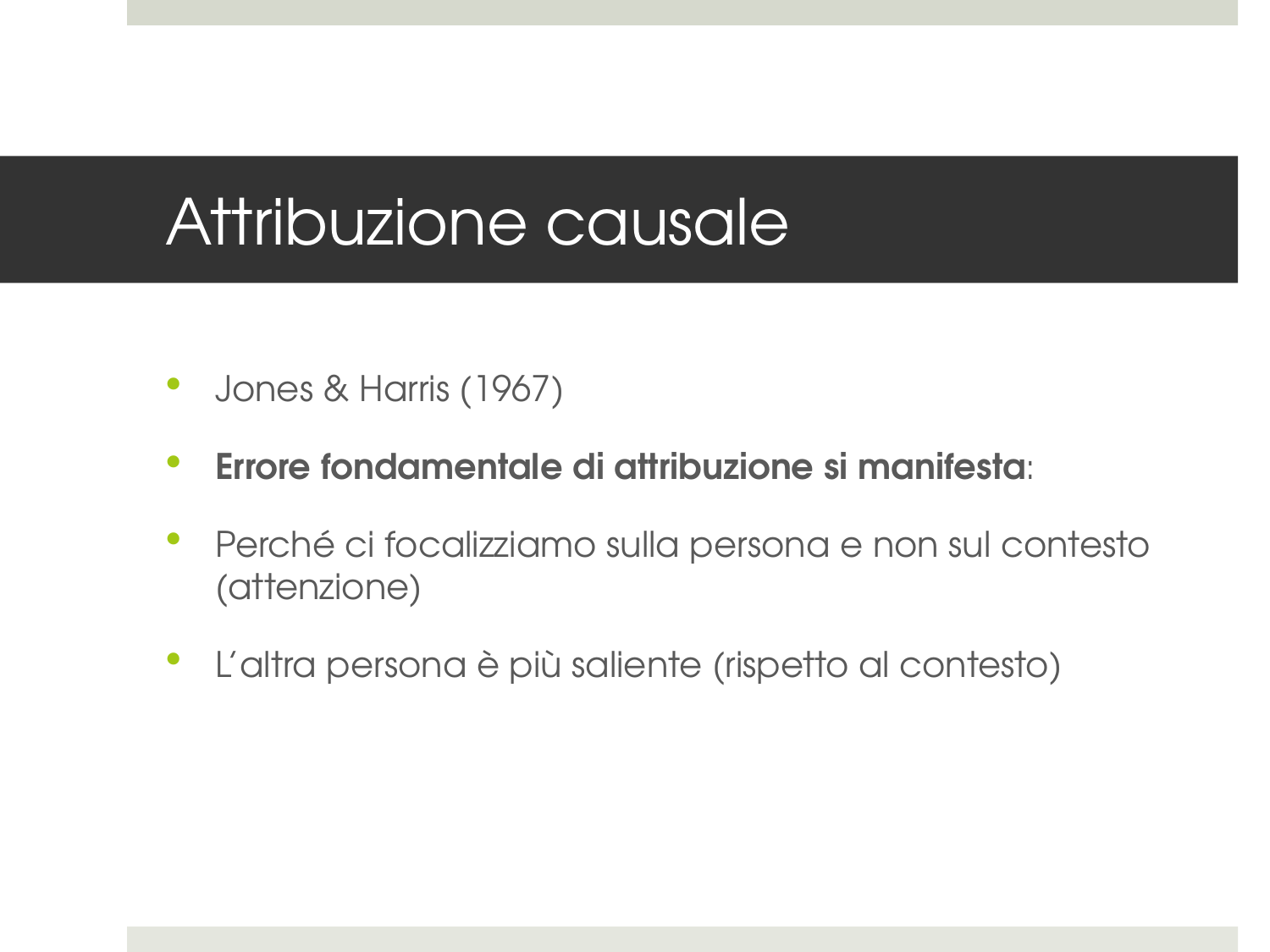

# Attribuzione causale
Jones & Harris (1967)
Errore fondamentale di attribuzione si manifesta:
Perché ci focalizziamo sulla persona e non sul contesto (attenzione)
L’altra persona è più saliente (rispetto al contesto)